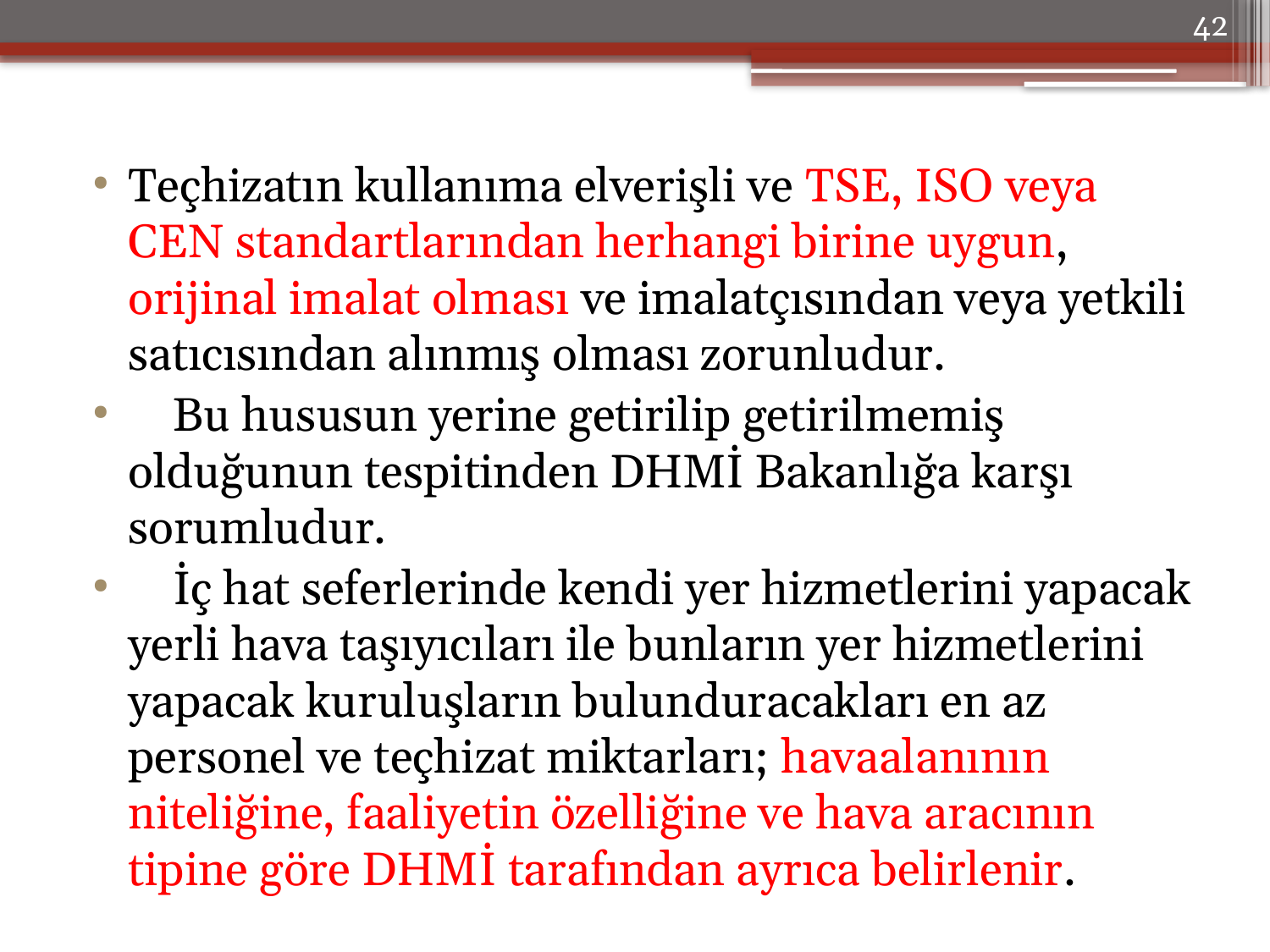

42
Teçhizatın kullanıma elverişli ve TSE, ISO veya CEN standartlarından herhangi birine uygun, orijinal imalat olması ve imalatçısından veya yetkili satıcısından alınmış olması zorunludur.
    Bu hususun yerine getirilip getirilmemiş olduğunun tespitinden DHMİ Bakanlığa karşı sorumludur.
    İç hat seferlerinde kendi yer hizmetlerini yapacak yerli hava taşıyıcıları ile bunların yer hizmetlerini yapacak kuruluşların bulunduracakları en az personel ve teçhizat miktarları; havaalanının niteliğine, faaliyetin özelliğine ve hava aracının tipine göre DHMİ tarafından ayrıca belirlenir.